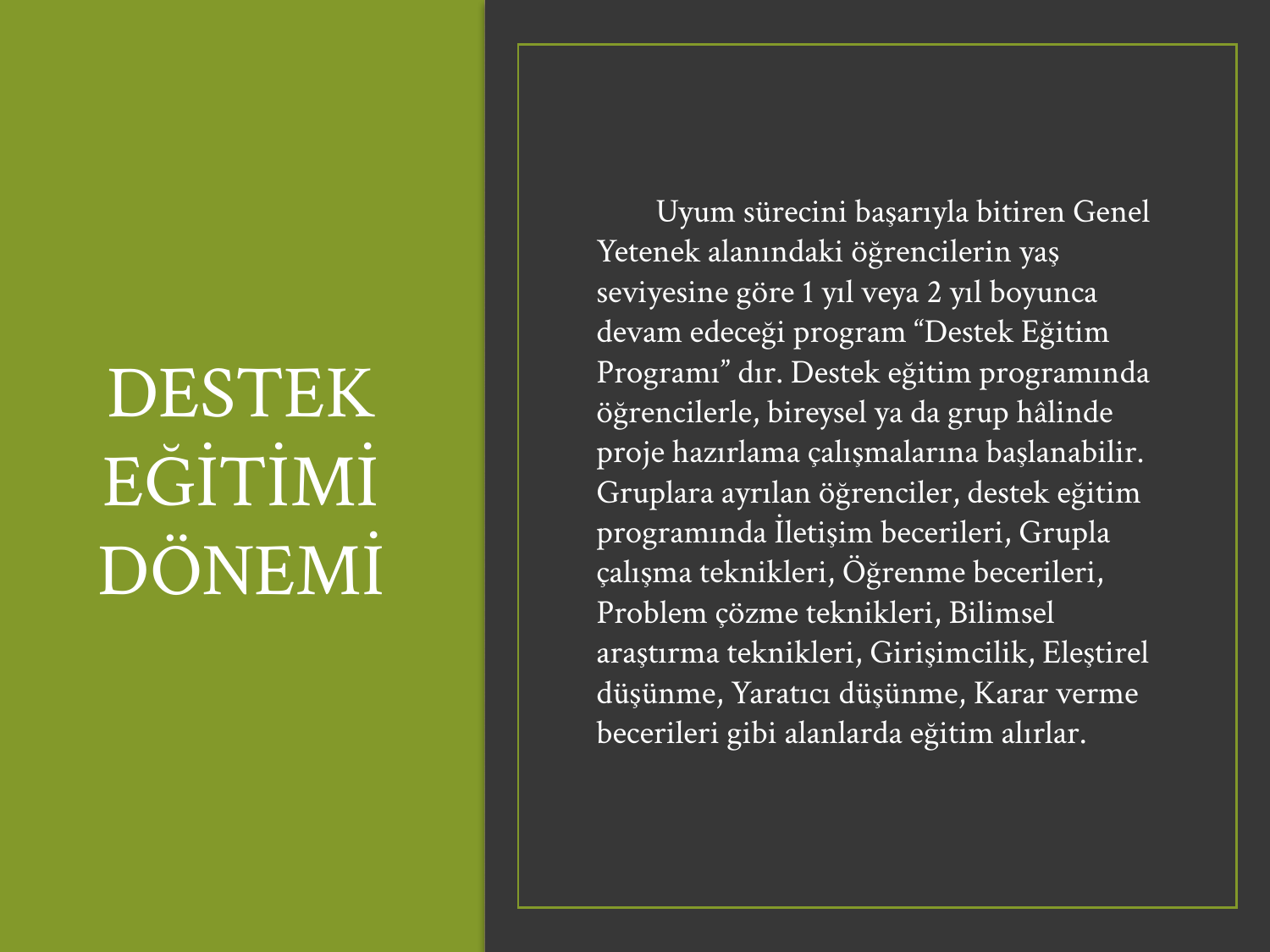

# DESTEK EĞİTİMİ DÖNEMİ

        Uyum sürecini başarıyla bitiren Genel Yetenek alanındaki öğrencilerin yaş seviyesine göre 1 yıl veya 2 yıl boyunca devam edeceği program “Destek Eğitim Programı” dır. Destek eğitim programında öğrencilerle, bireysel ya da grup hâlinde proje hazırlama çalışmalarına başlanabilir. Gruplara ayrılan öğrenciler, destek eğitim programında İletişim becerileri, Grupla çalışma teknikleri, Öğrenme becerileri, Problem çözme teknikleri, Bilimsel araştırma teknikleri, Girişimcilik, Eleştirel düşünme, Yaratıcı düşünme, Karar verme becerileri gibi alanlarda eğitim alırlar.